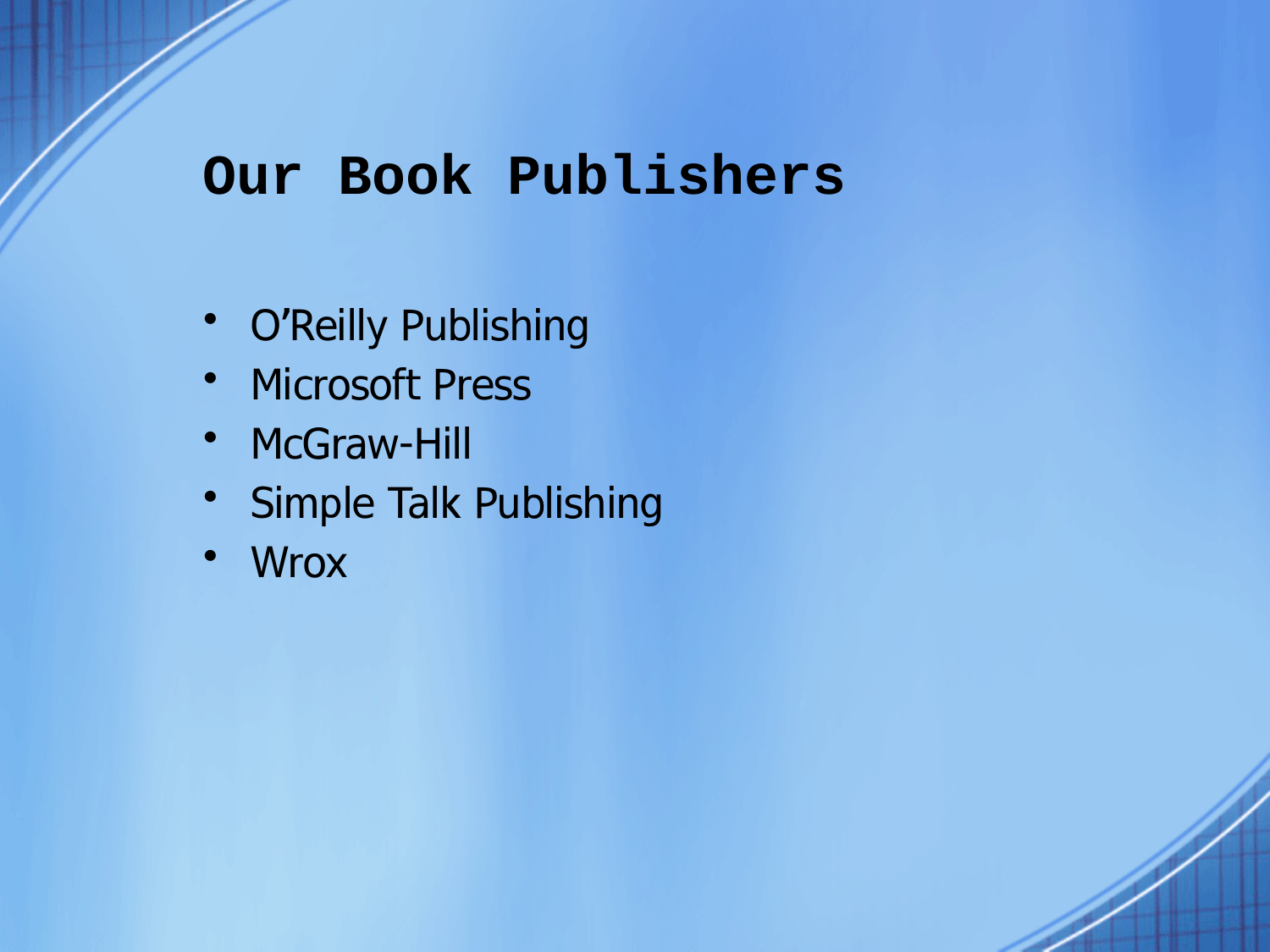

# Our Book Publishers

O’Reilly Publishing
Microsoft Press
McGraw-Hill
Simple Talk Publishing
Wrox